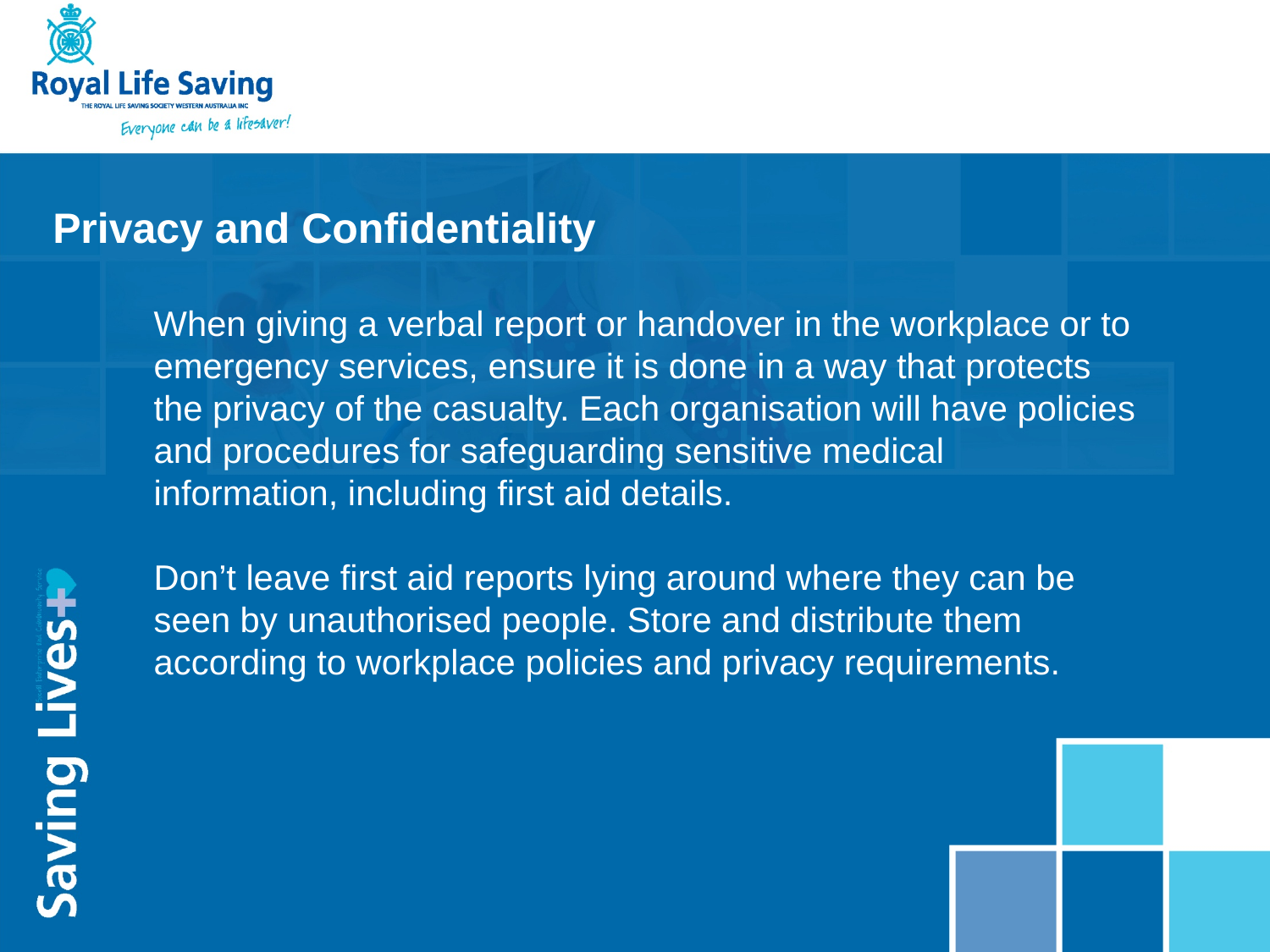

Privacy and Confidentiality
When giving a verbal report or handover in the workplace or to emergency services, ensure it is done in a way that protects the privacy of the casualty. Each organisation will have policies and procedures for safeguarding sensitive medical information, including first aid details.

Don’t leave first aid reports lying around where they can be seen by unauthorised people. Store and distribute them according to workplace policies and privacy requirements.